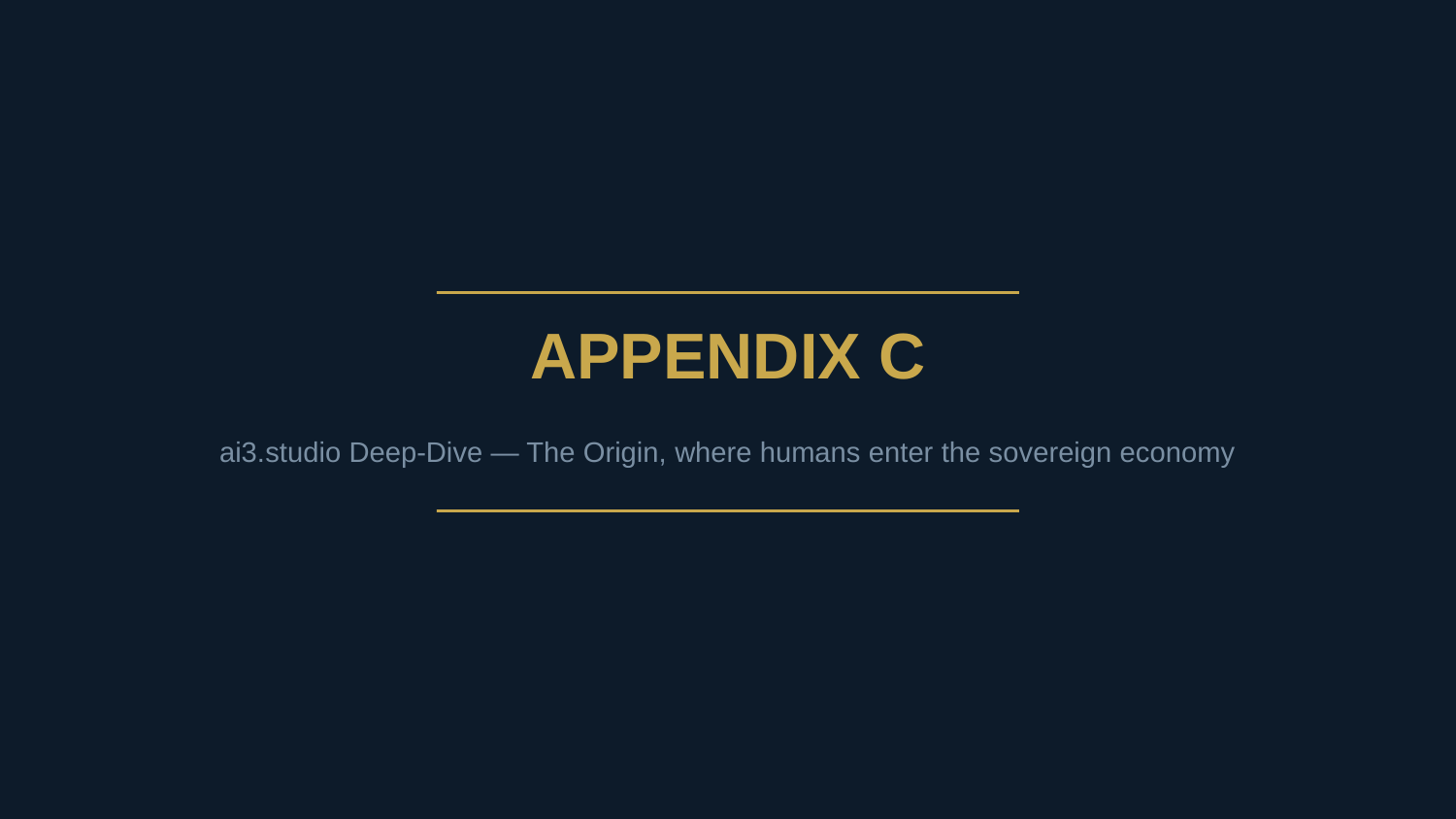

APPENDIX C
ai3.studio Deep-Dive — The Origin, where humans enter the sovereign economy